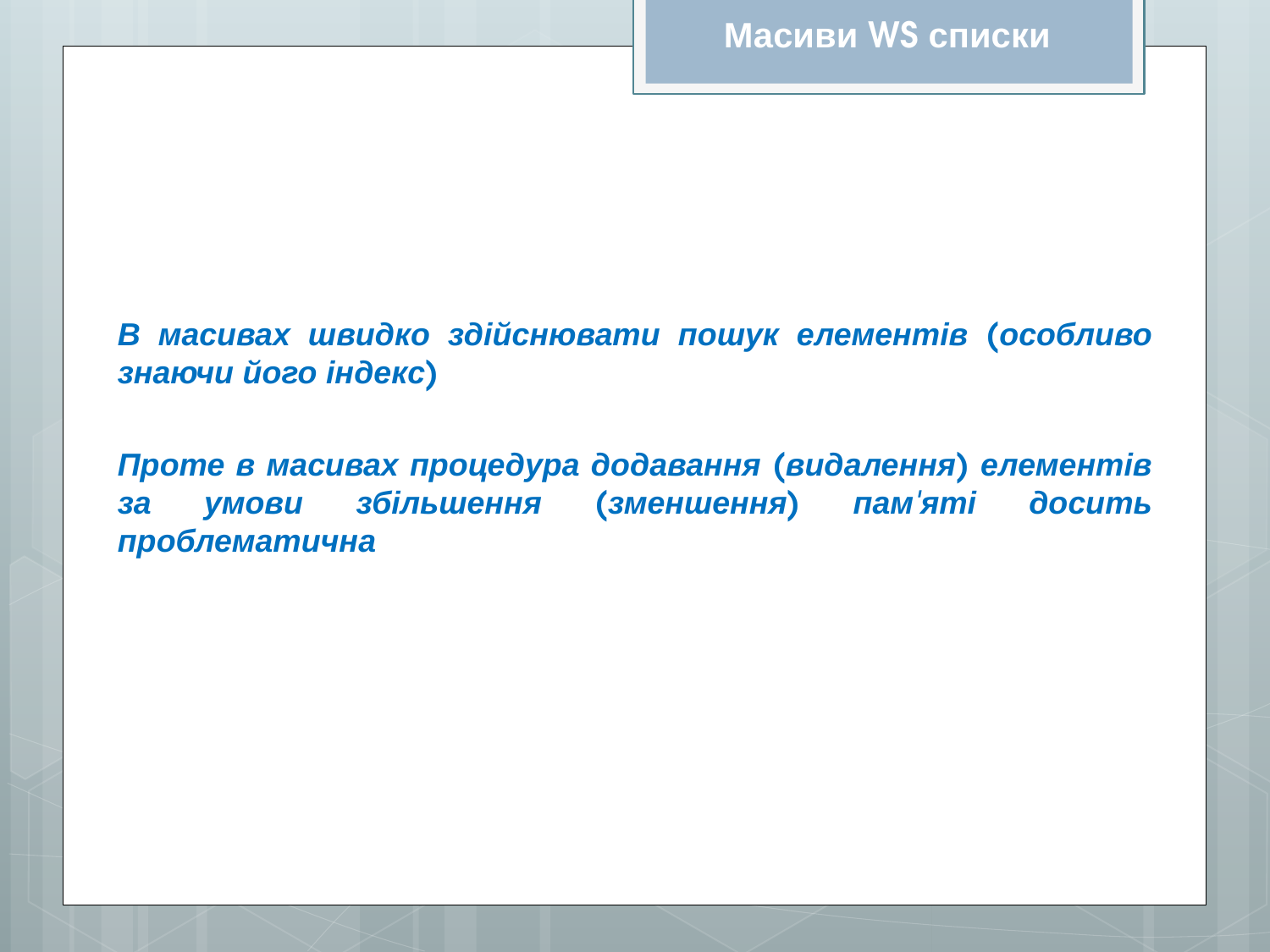

Масиви WS списки
В масивах швидко здійснювати пошук елементів (особливо знаючи його індекс)
Проте в масивах процедура додавання (видалення) елементів за умови збільшення (зменшення) пам'яті досить проблематична